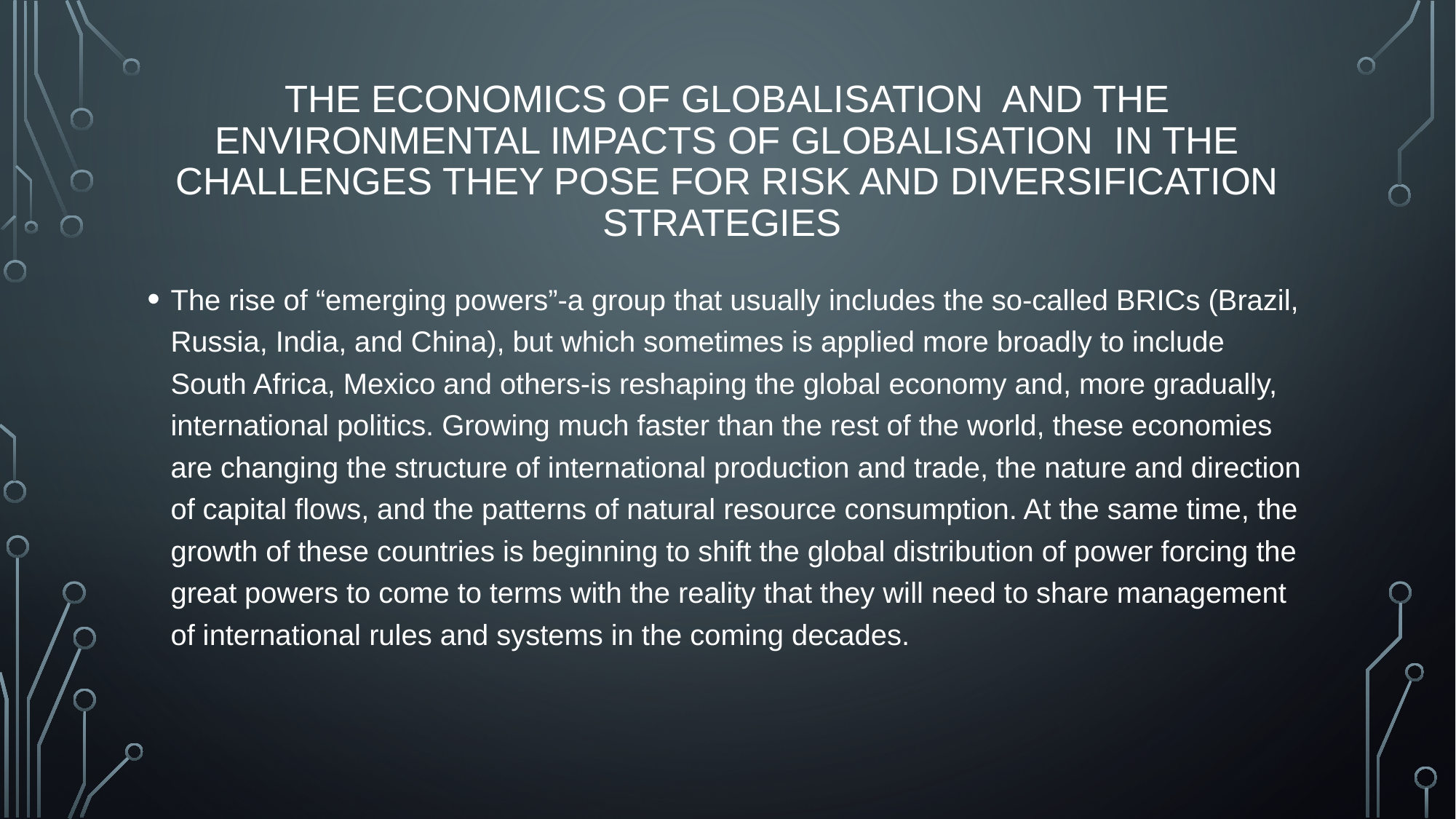

# The economics of globalisation  and the environmental impacts of globalisation  in the challenges they pose for risk and diversification strategies
The rise of “emerging powers”-a group that usually includes the so-called BRICs (Brazil, Russia, India, and China), but which sometimes is applied more broadly to include South Africa, Mexico and others-is reshaping the global economy and, more gradually, international politics. Growing much faster than the rest of the world, these economies are changing the structure of international production and trade, the nature and direction of capital flows, and the patterns of natural resource consumption. At the same time, the growth of these countries is beginning to shift the global distribution of power forcing the great powers to come to terms with the reality that they will need to share management of international rules and systems in the coming decades.